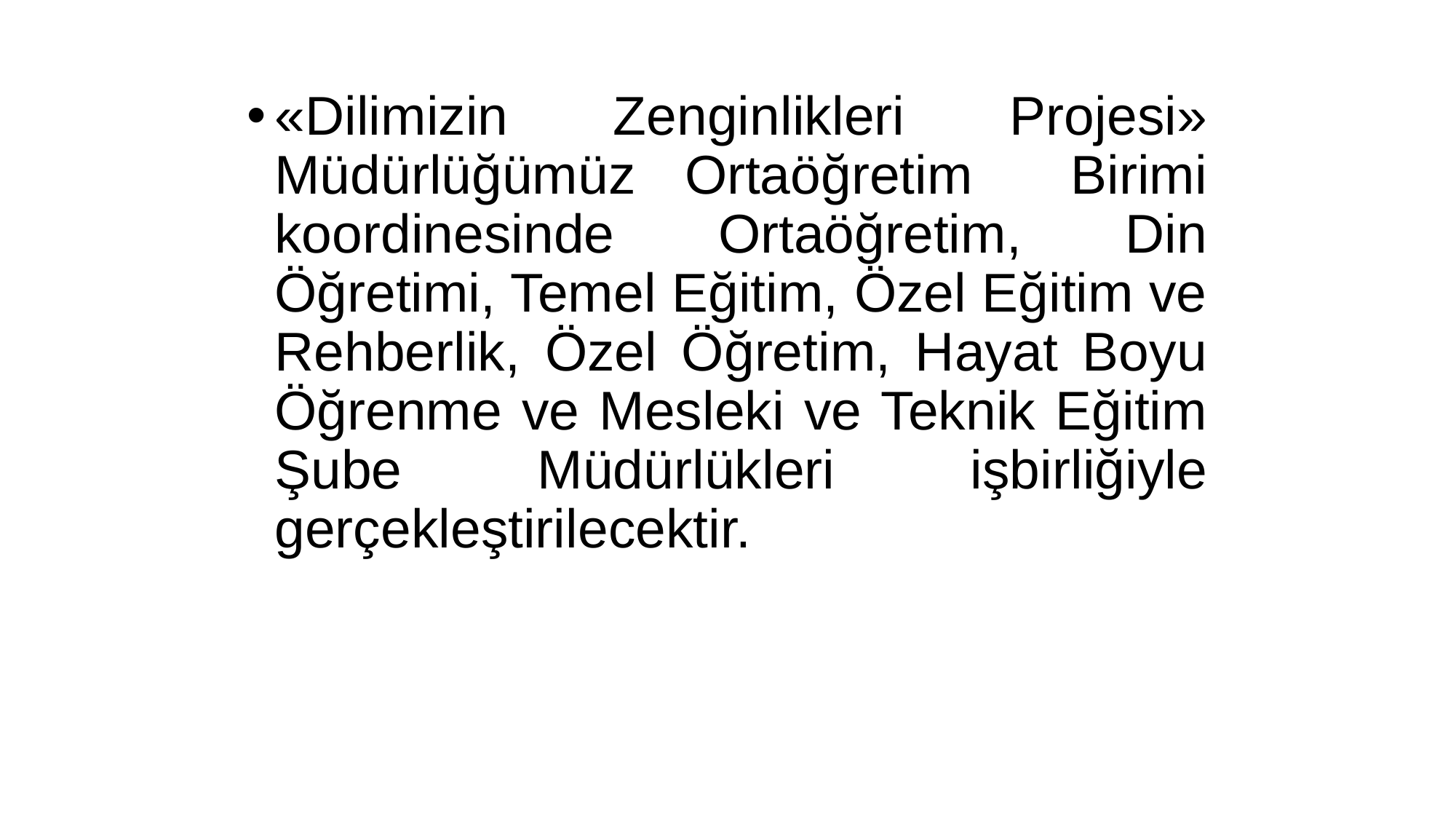

«Dilimizin Zenginlikleri Projesi» Müdürlüğümüz Ortaöğretim  Birimi koordinesinde Ortaöğretim, Din Öğretimi, Temel Eğitim, Özel Eğitim ve Rehberlik, Özel Öğretim, Hayat Boyu Öğrenme ve Mesleki ve Teknik Eğitim Şube Müdürlükleri işbirliğiyle gerçekleştirilecektir.